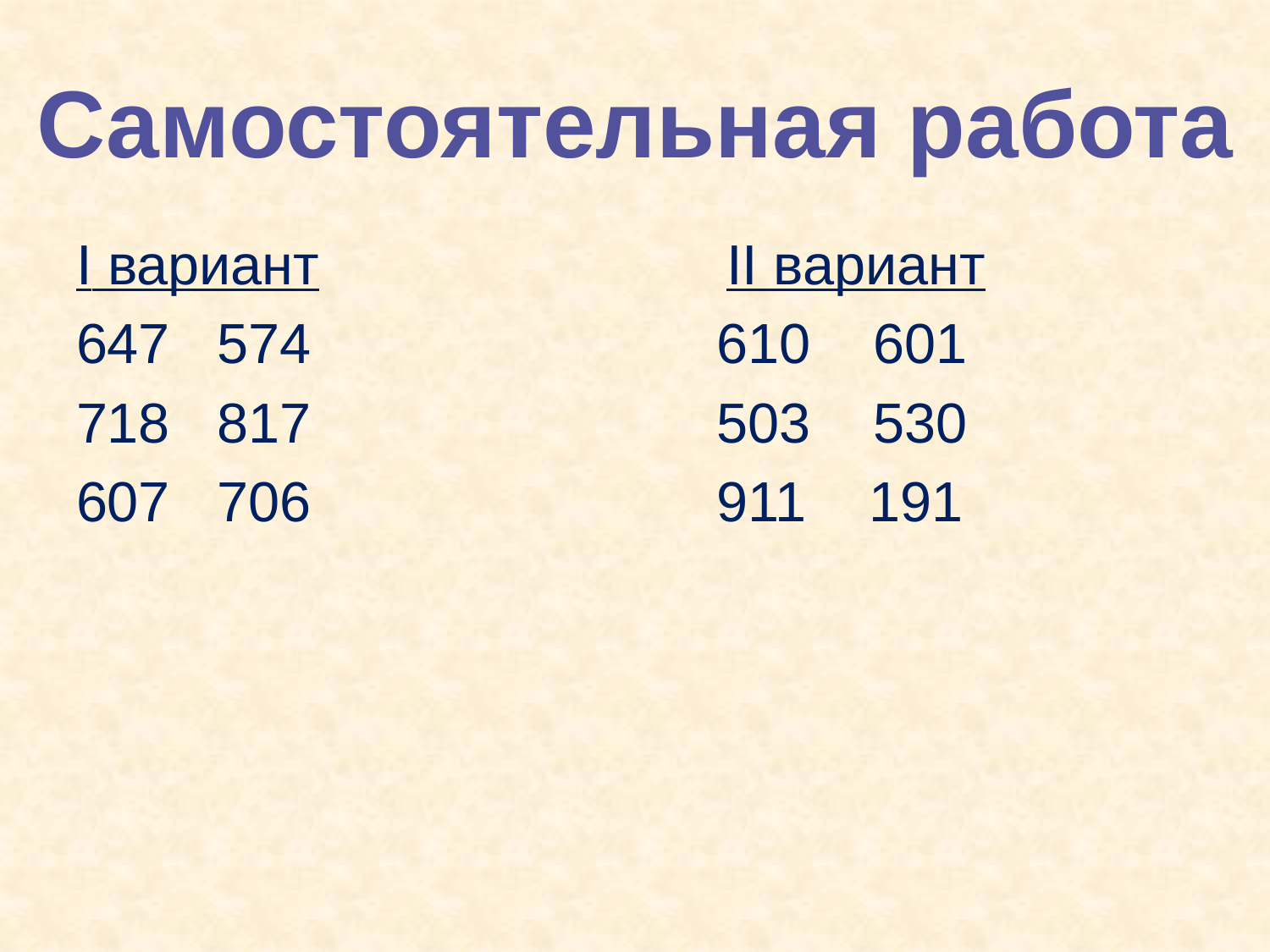

Самостоятельная работа
I вариант                          II вариант
647   574                          610    601
718   817                          503    530
607   706                          911    191